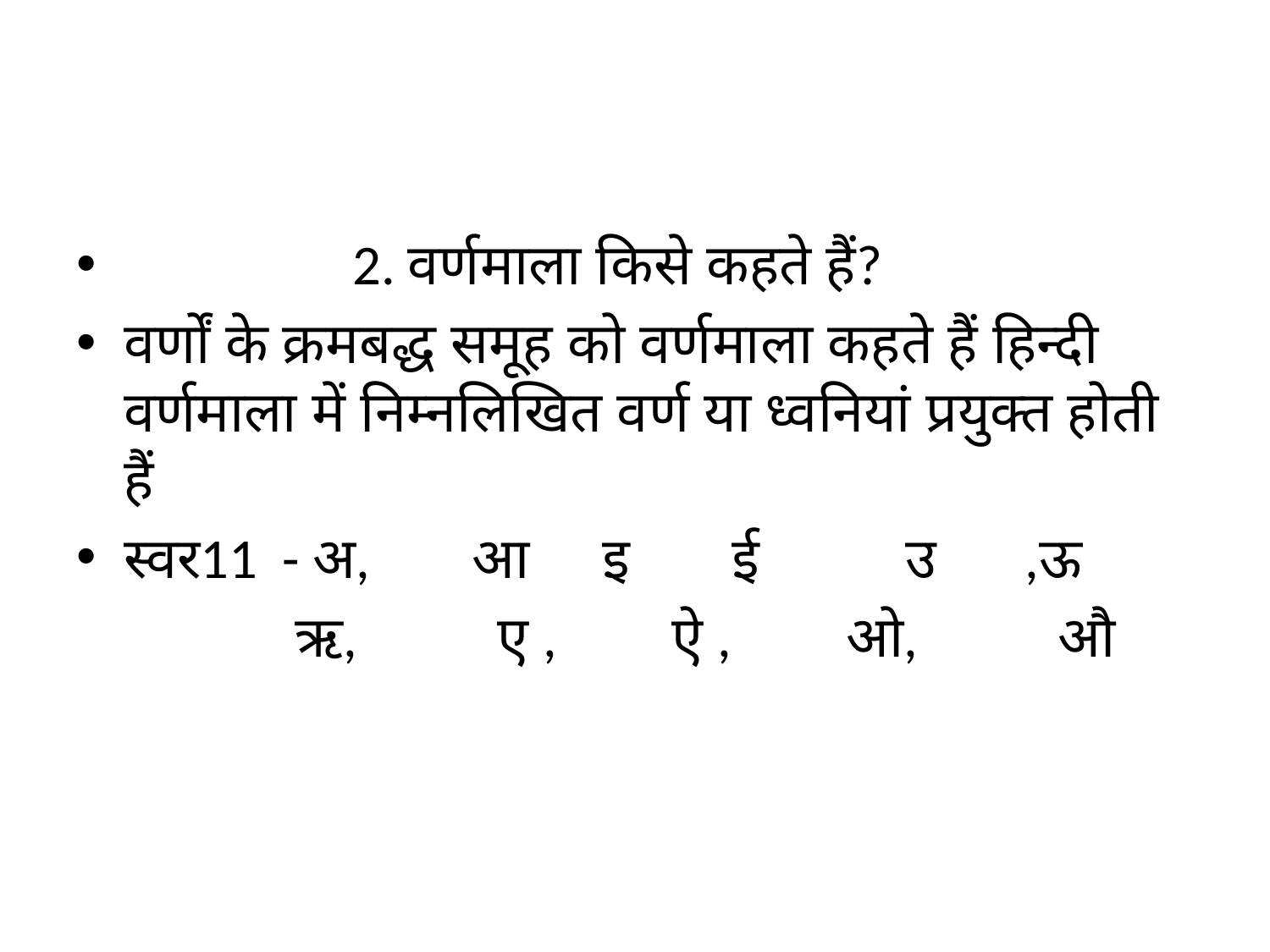

2. वर्णमाला किसे कहते हैं?
वर्णों के क्रमबद्ध समूह को वर्णमाला कहते हैं हिन्दी वर्णमाला में निम्नलिखित वर्ण या ध्वनियां प्रयुक्त होती हैं
स्वर11  - अ,        आ     इ       ई          उ      ,ऊ
               ऋ,           ए ,         ऐ ,         ओ,           औ